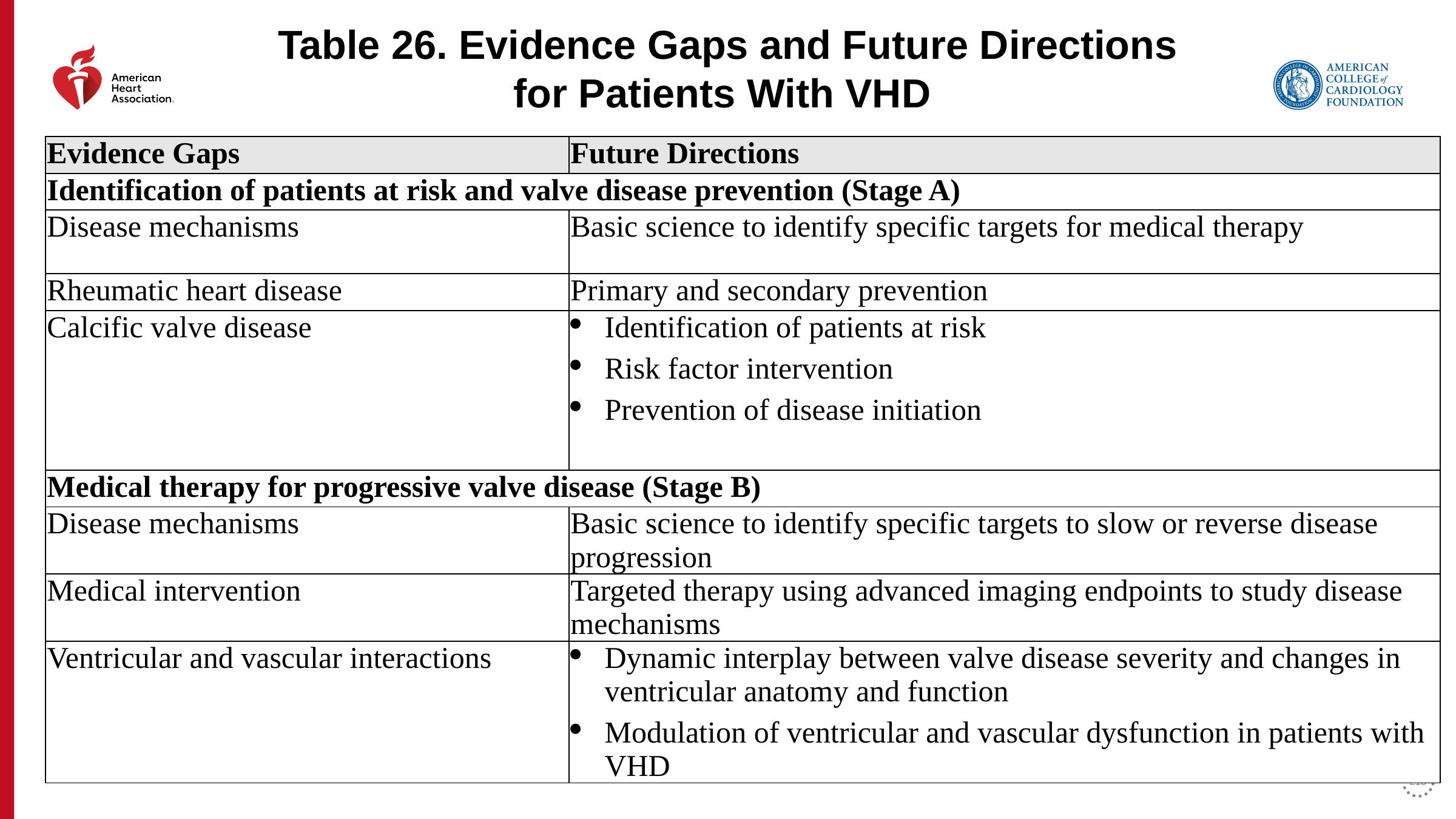

Table 26. Evidence Gaps and Future Directions for Patients With VHD
| Evidence Gaps | Future Directions |
| --- | --- |
| Identification of patients at risk and valve disease prevention (Stage A) |  |
| Disease mechanisms | Basic science to identify specific targets for medical therapy |
| Rheumatic heart disease | Primary and secondary prevention |
| Calcific valve disease | Identification of patients at risk Risk factor intervention Prevention of disease initiation |
| Medical therapy for progressive valve disease (Stage B) |  |
| Disease mechanisms | Basic science to identify specific targets to slow or reverse disease progression |
| Medical intervention | Targeted therapy using advanced imaging endpoints to study disease mechanisms |
| Ventricular and vascular interactions | Dynamic interplay between valve disease severity and changes in ventricular anatomy and function Modulation of ventricular and vascular dysfunction in patients with VHD |
213